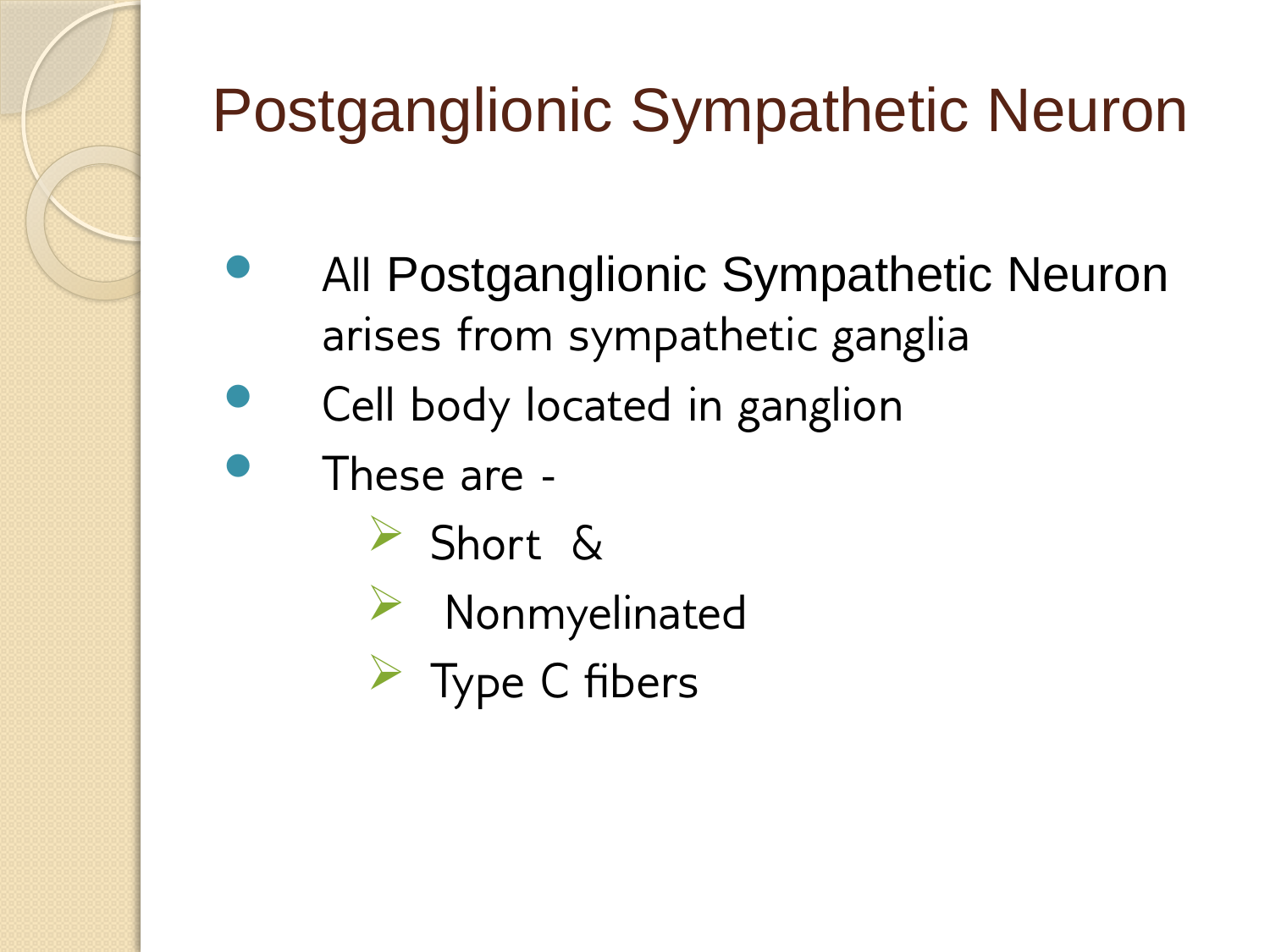

# Postganglionic Sympathetic Neuron
All Postganglionic Sympathetic Neuron arises from sympathetic ganglia
Cell body located in ganglion
These are -
Short  &
 Nonmyelinated
Type C fibers